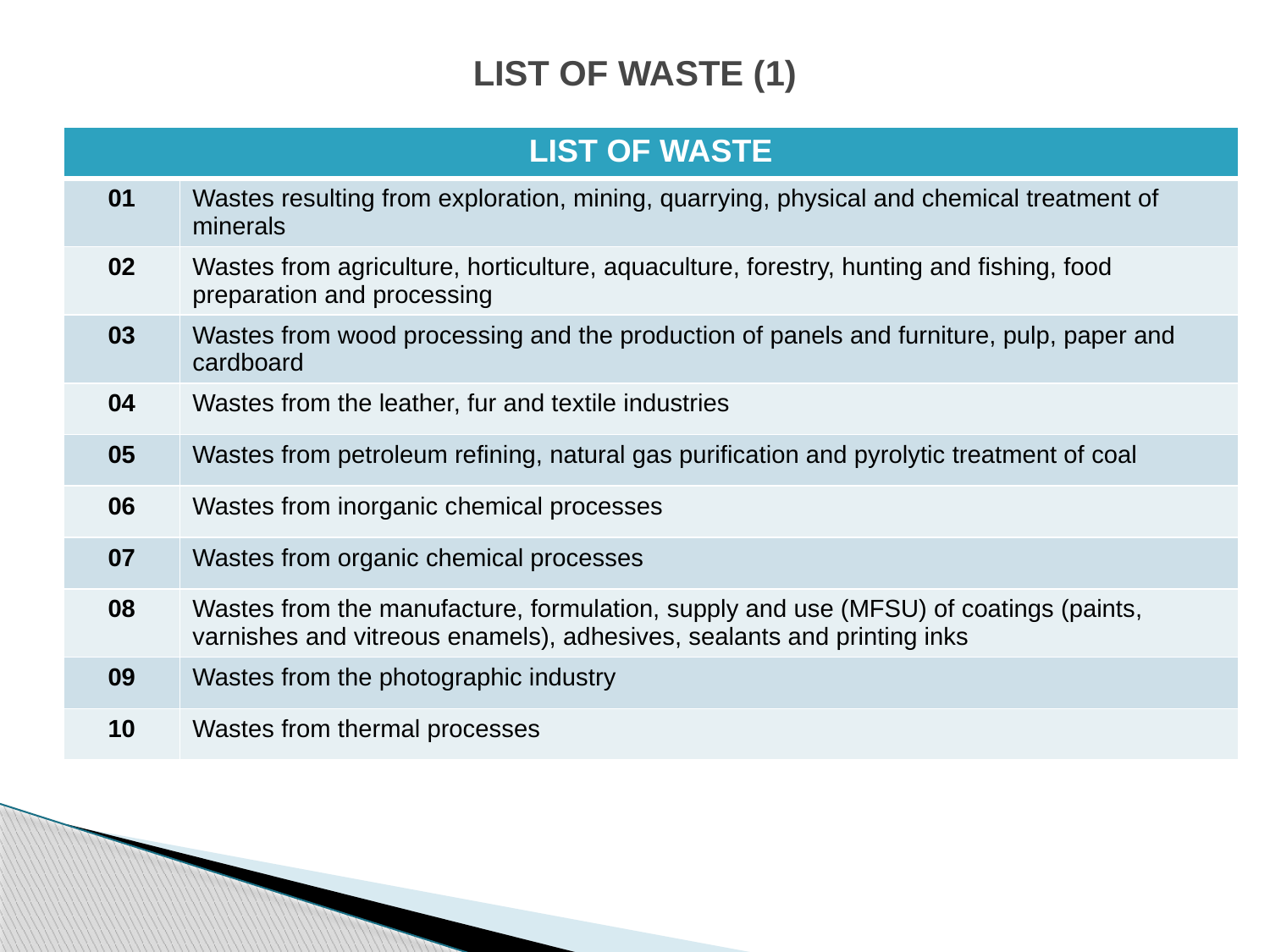

# LIST OF WASTE (1)
| LIST OF WASTE |  |
| --- | --- |
| 01 | Wastes resulting from exploration, mining, quarrying, physical and chemical treatment of minerals |
| 02 | Wastes from agriculture, horticulture, aquaculture, forestry, hunting and fishing, food preparation and processing |
| 03 | Wastes from wood processing and the production of panels and furniture, pulp, paper and cardboard |
| 04 | Wastes from the leather, fur and textile industries |
| 05 | Wastes from petroleum refining, natural gas purification and pyrolytic treatment of coal |
| 06 | Wastes from inorganic chemical processes |
| 07 | Wastes from organic chemical processes |
| 08 | Wastes from the manufacture, formulation, supply and use (MFSU) of coatings (paints, varnishes and vitreous enamels), adhesives, sealants and printing inks |
| 09 | Wastes from the photographic industry |
| 10 | Wastes from thermal processes |